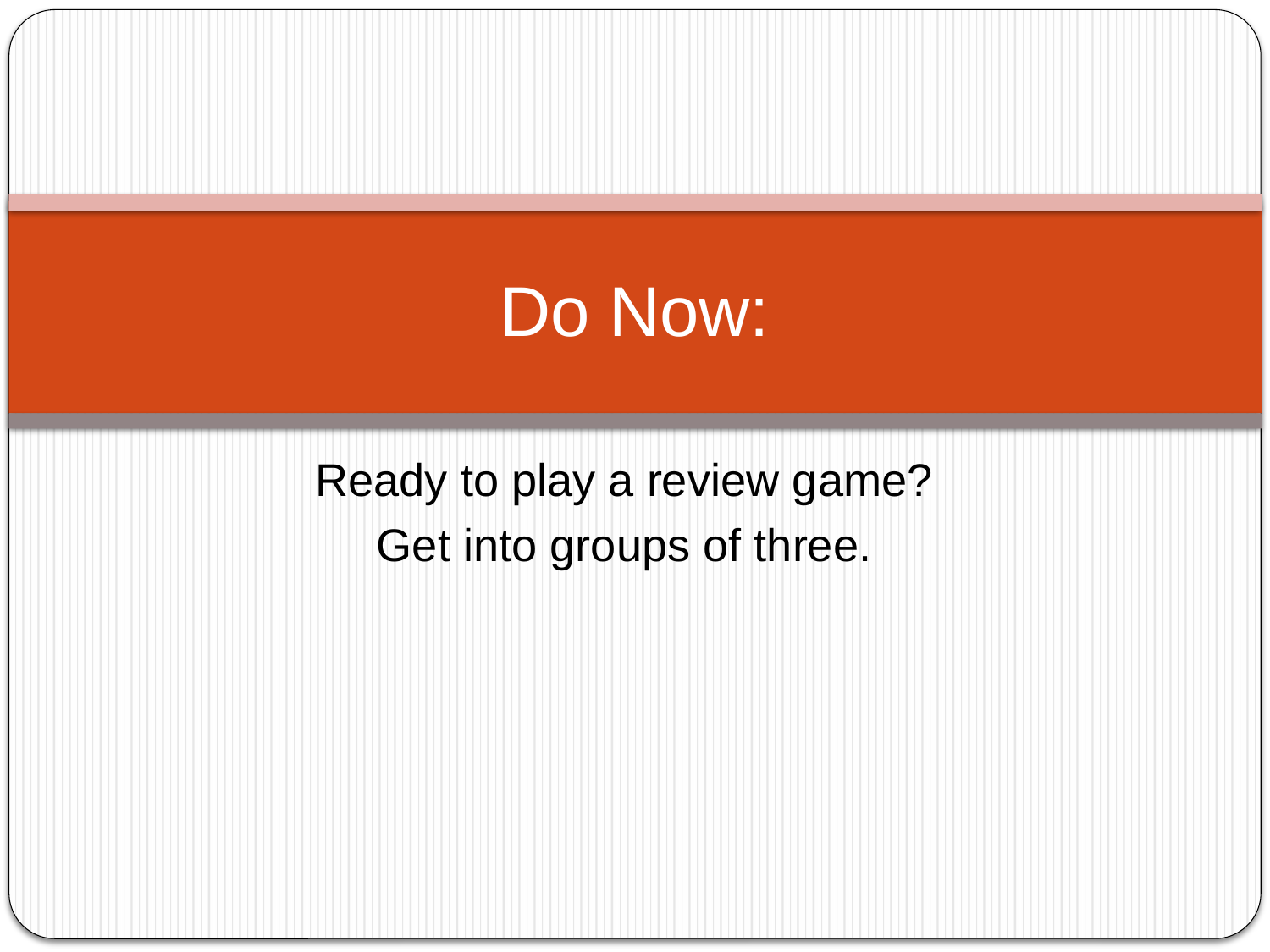

# Do Now:
Ready to play a review game?
Get into groups of three.